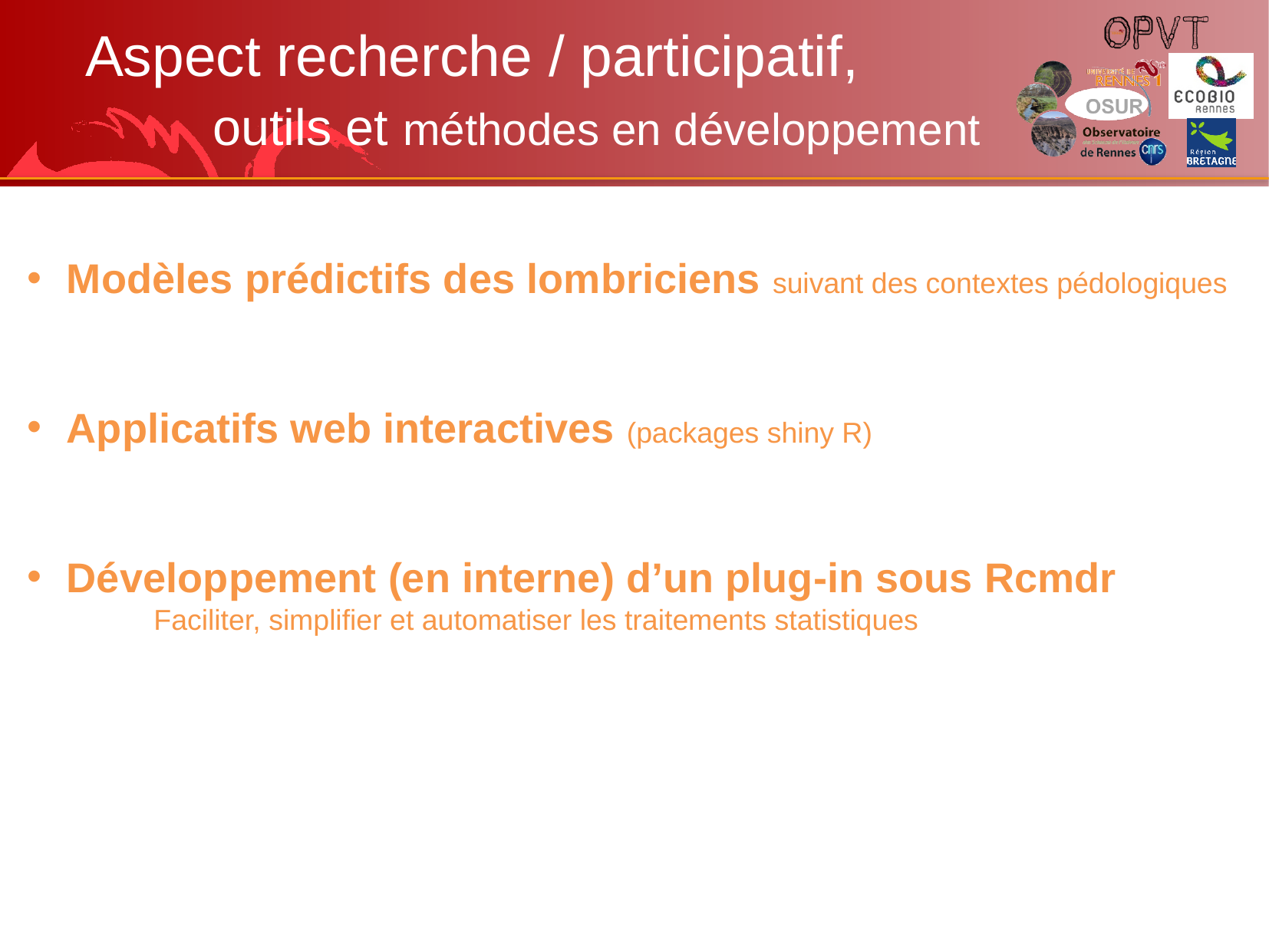

Aspect recherche / participatif,
        outils et méthodes en développement
Modèles prédictifs des lombriciens suivant des contextes pédologiques

Applicatifs web interactives (packages shiny R)

Développement (en interne) d’un plug-in sous Rcmdr
Faciliter, simplifier et automatiser les traitements statistiques